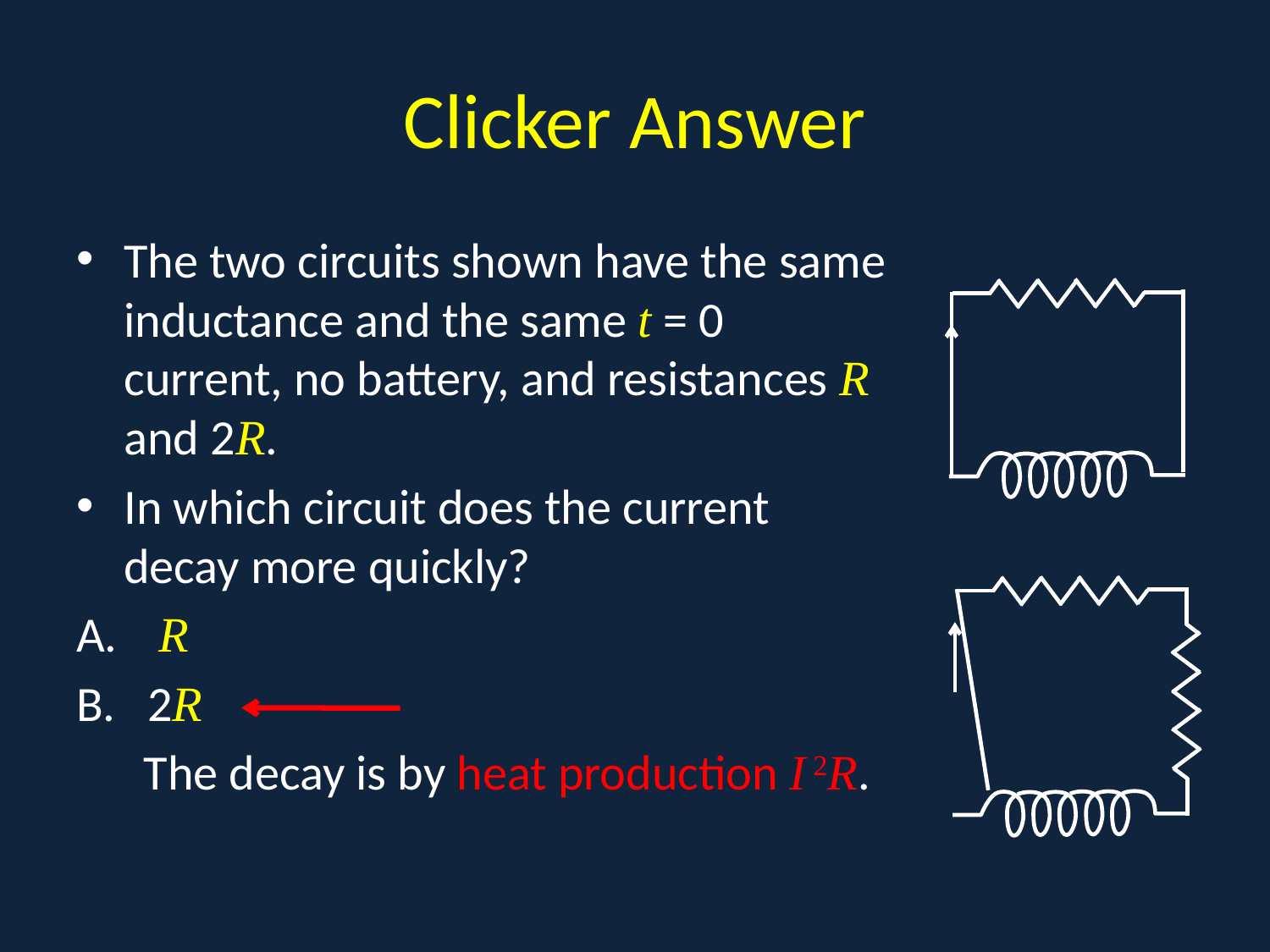

# Clicker Answer
The two circuits shown have the same inductance and the same t = 0 current, no battery, and resistances R and 2R.
In which circuit does the current decay more quickly?
 R
2R
      The decay is by heat production I 2R.
.